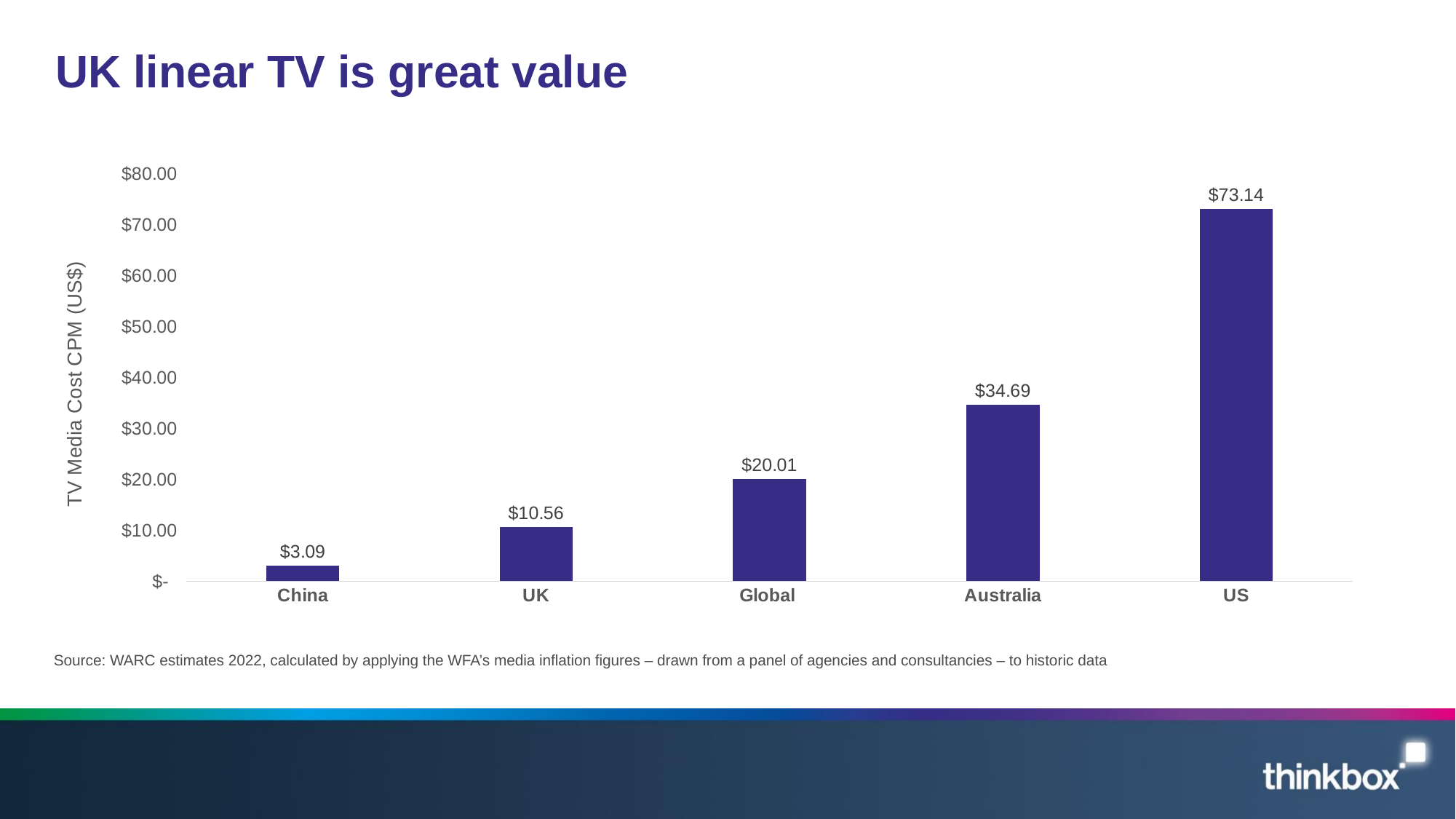

# UK linear TV is great value

### Chart

| Category | CPM US$ |
|---|---|
| China | 3.09 |
| UK | 10.56 |
| Global  | 20.01 |
| Australia | 34.69 |
| US | 73.14 |
Source: WARC estimates 2022, calculated by applying the WFA’s media inflation figures – drawn from a panel of agencies and consultancies – to historic data